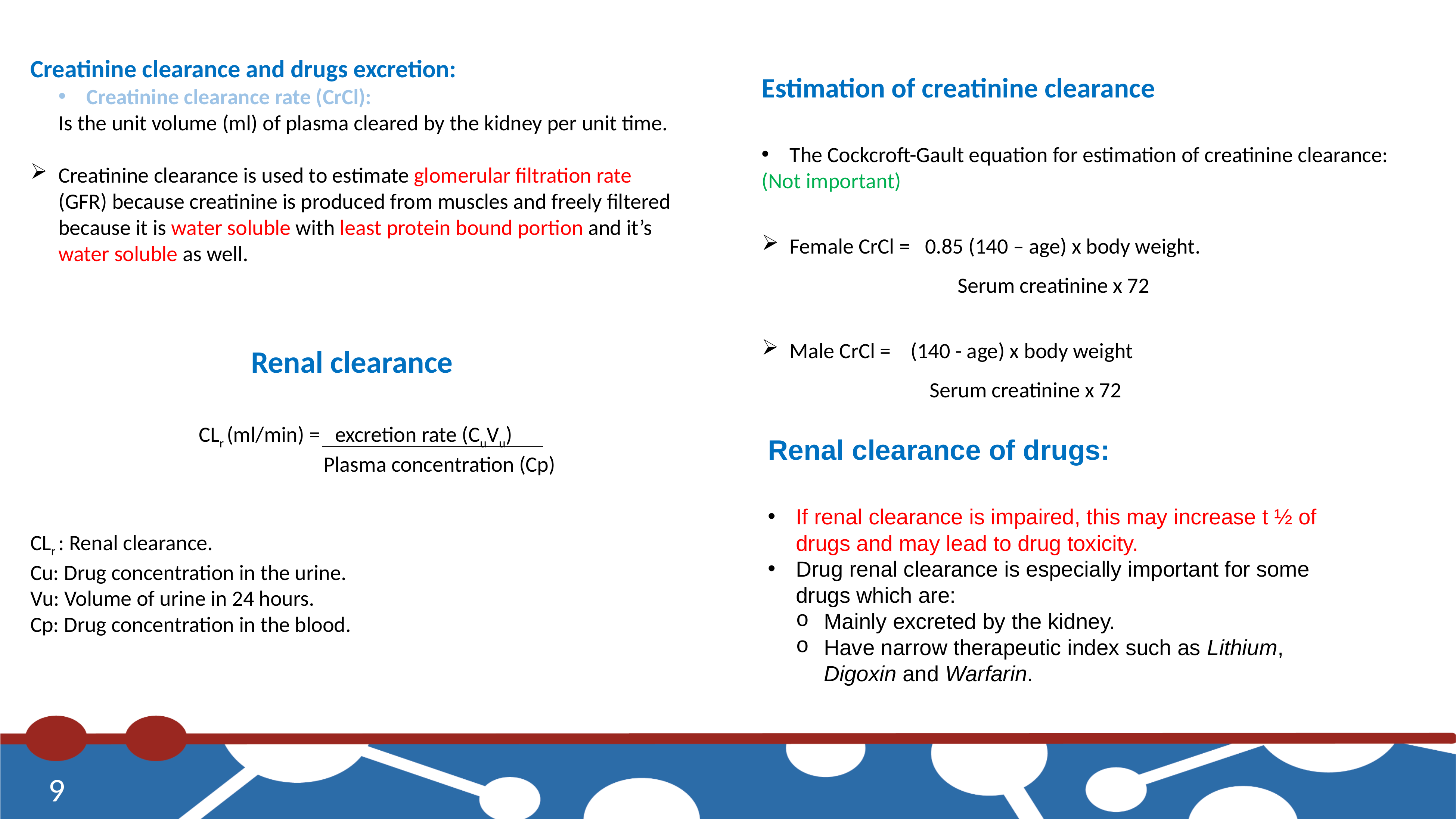

Creatinine clearance and drugs excretion:
Creatinine clearance rate (CrCl):
Is the unit volume (ml) of plasma cleared by the kidney per unit time.

Creatinine clearance is used to estimate glomerular filtration rate (GFR) because creatinine is produced from muscles and freely filtered because it is water soluble with least protein bound portion and it’s water soluble as well.
Estimation of creatinine clearance

The Cockcroft-Gault equation for estimation of creatinine clearance:
(Not important)

Female CrCl =   0.85 (140 – age) x body weight.
Serum creatinine x 72

Male CrCl =    (140 - age) x body weight
Serum creatinine x 72
Renal clearance

CLr (ml/min) =   excretion rate (CuVu)
Plasma concentration (Cp)

CLr : Renal clearance.
Cu: Drug concentration in the urine.
Vu: Volume of urine in 24 hours.
Cp: Drug concentration in the blood.
Renal clearance of drugs:

If renal clearance is impaired, this may increase t ½ of drugs and may lead to drug toxicity.
Drug renal clearance is especially important for some drugs which are:
Mainly excreted by the kidney.
Have narrow therapeutic index such as Lithium, Digoxin and Warfarin.